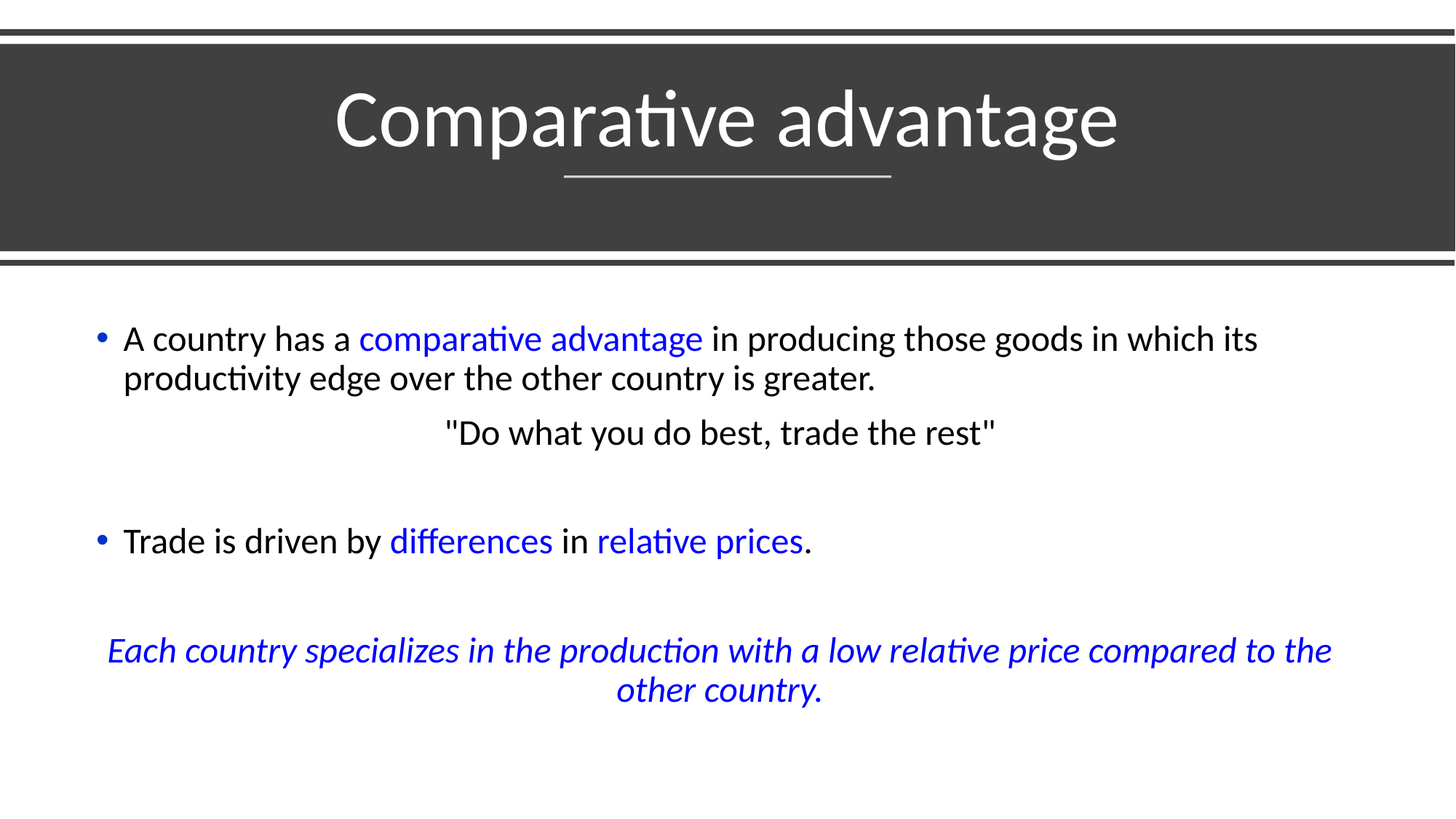

# Comparative advantage
A country has a comparative advantage in producing those goods in which its productivity edge over the other country is greater.
"Do what you do best, trade the rest"

Trade is driven by differences in relative prices.

Each country specializes in the production with a low relative price compared to the other country.